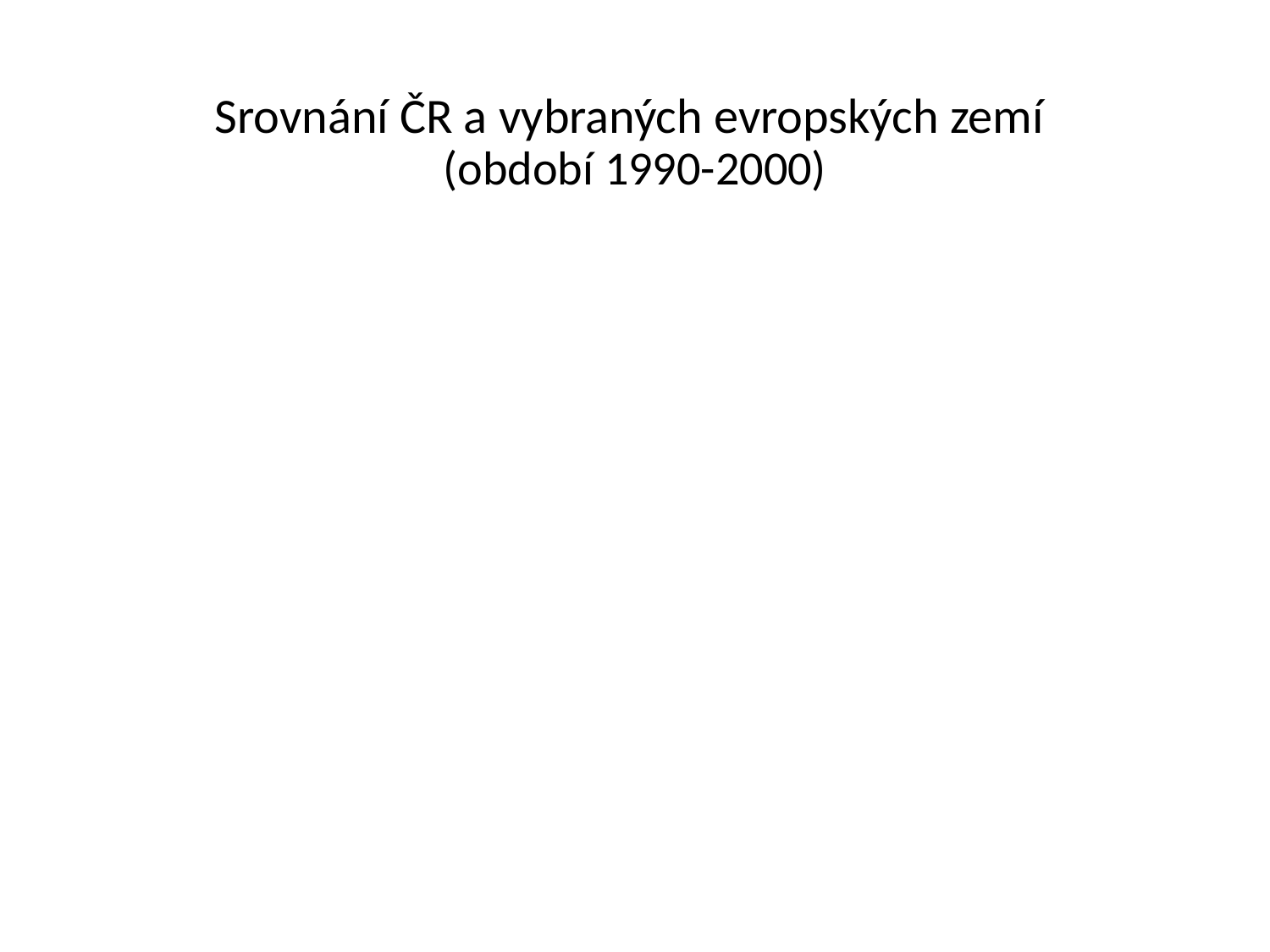

# Srovnání ČR a vybraných evropských zemí (období 1990-2000)